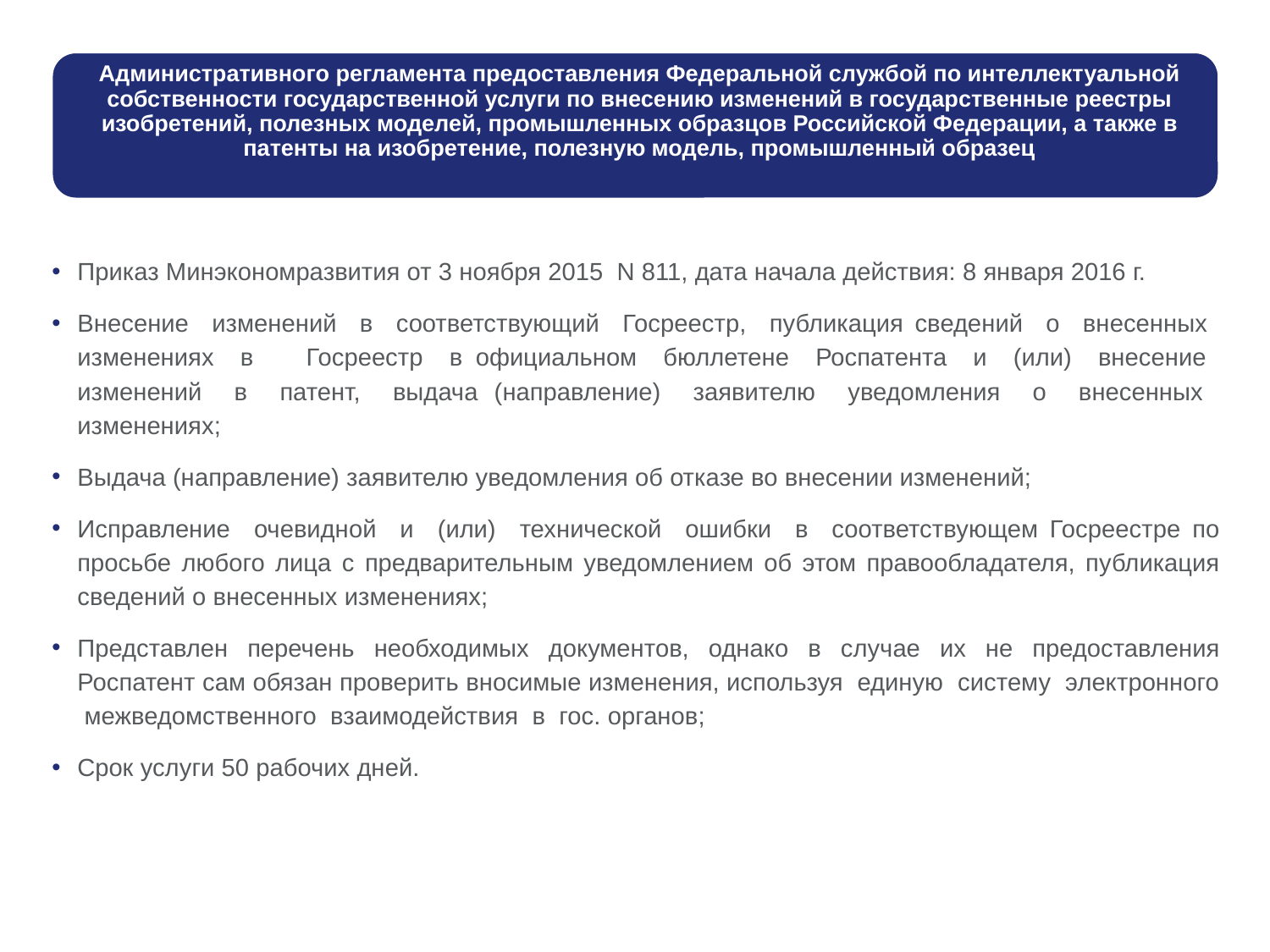

Административного регламента предоставления Федеральной службой по интеллектуальной собственности государственной услуги по внесению изменений в государственные реестры изобретений, полезных моделей, промышленных образцов Российской Федерации, а также в патенты на изобретение, полезную модель, промышленный образец

Приказ Минэкономразвития от 3 ноября 2015  N 811, дата начала действия: 8 января 2016 г.
Внесение  изменений  в  соответствующий  Госреестр,  публикация сведений  о  внесенных  изменениях  в    Госреестр  в официальном  бюллетене  Роспатента  и  (или)  внесение  изменений  в  патент,  выдача (направление)  заявителю  уведомления  о  внесенных  изменениях;
Выдача (направление) заявителю уведомления об отказе во внесении изменений;
Исправление  очевидной  и  (или)  технической  ошибки  в  соответствующем Госреестре по просьбе любого лица с предварительным уведомлением об этом правообладателя, публикация сведений о внесенных изменениях;
Представлен перечень необходимых документов, однако в случае их не предоставления Роспатент сам обязан проверить вносимые изменения, используя  единую  систему  электронного  межведомственного  взаимодействия  в  гос. органов;
Срок услуги 50 рабочих дней.